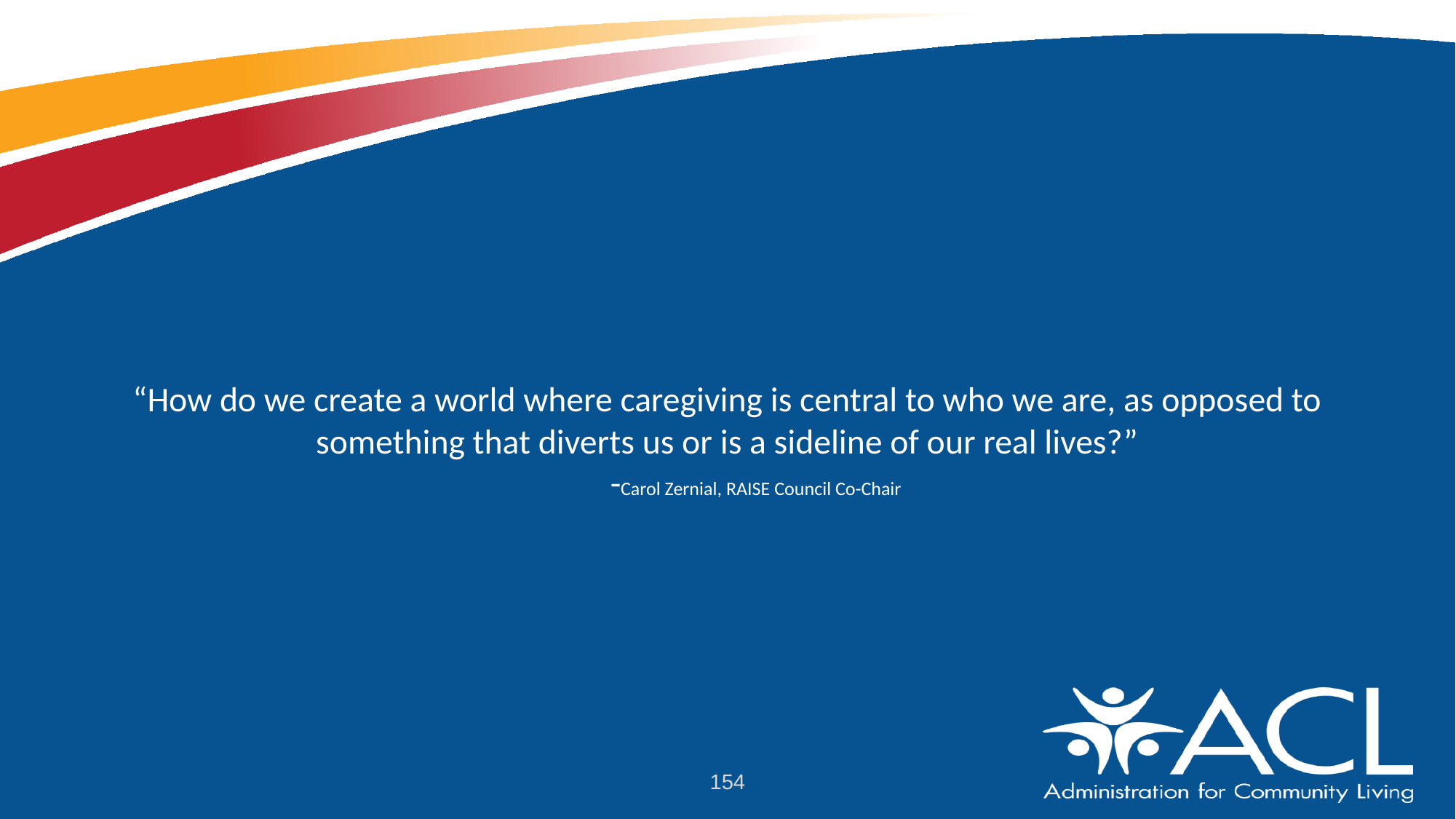

# “How do we create a world where caregiving is central to who we are, as opposed to something that diverts us or is a sideline of our real lives?” -Carol Zernial, RAISE Council Co-Chair
154